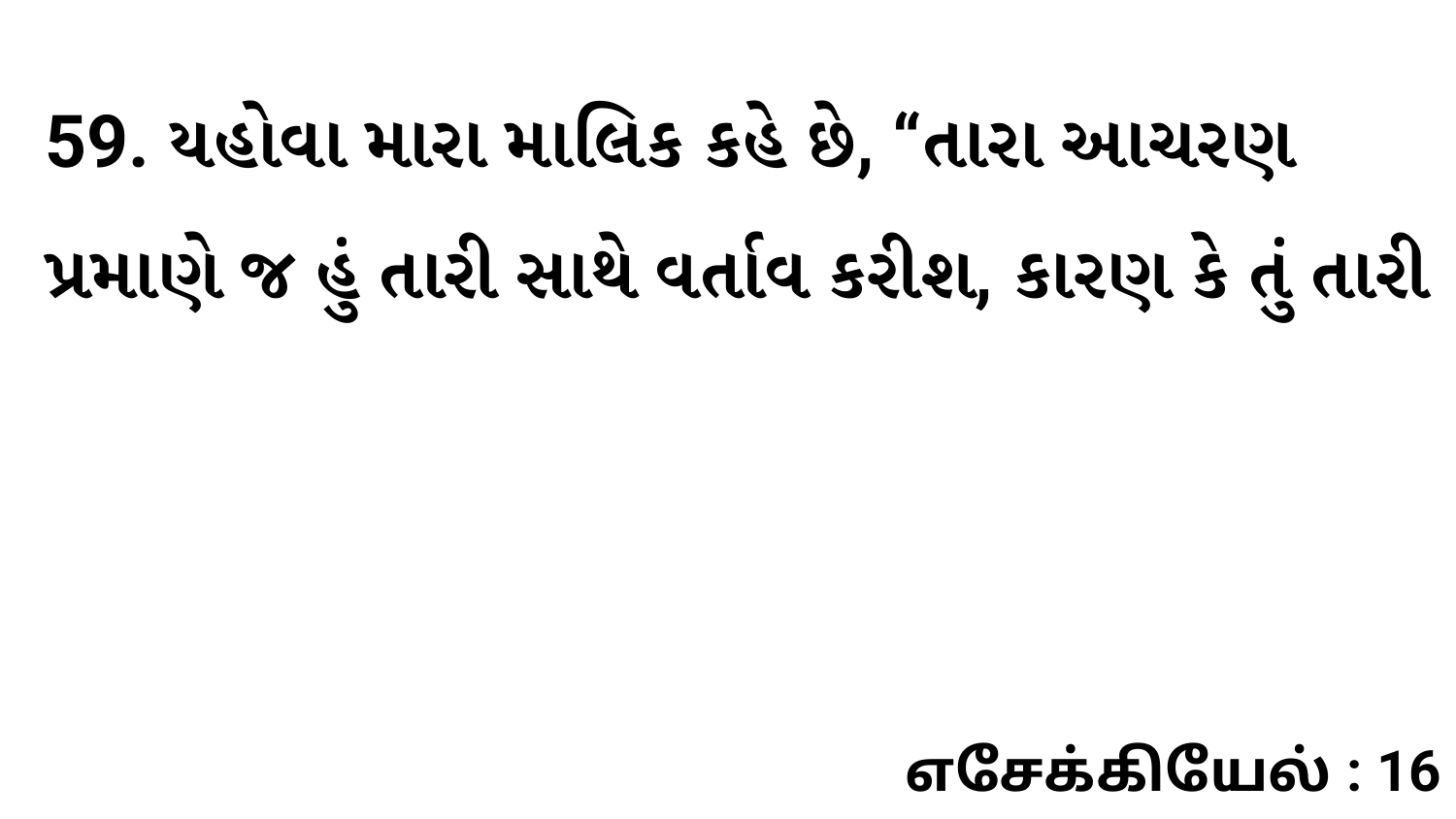

59. યહોવા મારા માલિક કહે છે, “તારા આચરણ પ્રમાણે જ હું તારી સાથે વર્તાવ કરીશ, કારણ કે તું તારી
எசேக்கியேல் : 16